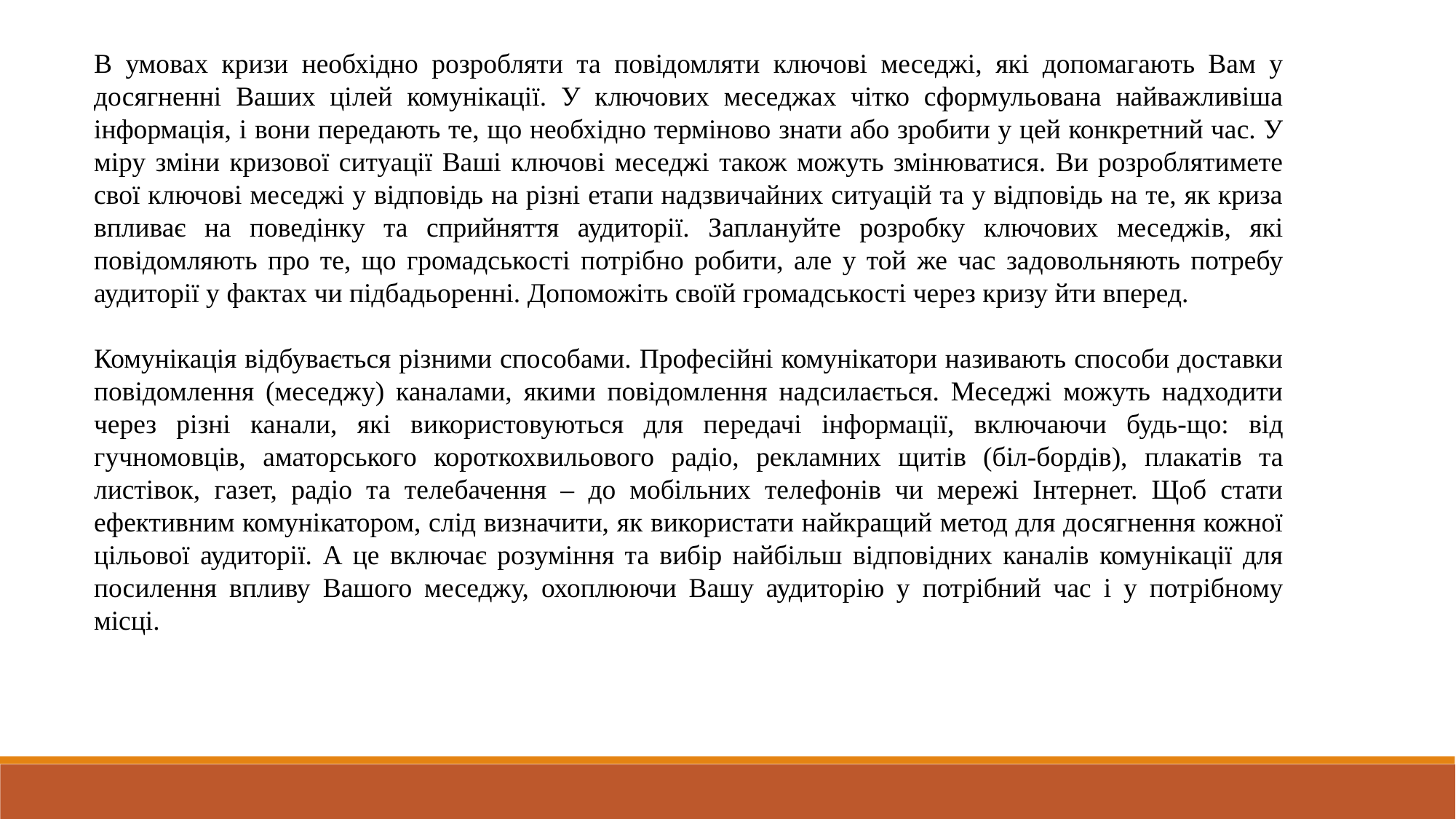

В умовах кризи необхідно розробляти та повідомляти ключові меседжі, які допомагають Вам у досягненні Ваших цілей комунікації. У ключових меседжах чітко сформульована найважливіша інформація, і вони передають те, що необхідно терміново знати або зробити у цей конкретний час. У міру зміни кризової ситуації Ваші ключові меседжі також можуть змінюватися. Ви розроблятимете свої ключові меседжі у відповідь на різні етапи надзвичайних ситуацій та у відповідь на те, як криза впливає на поведінку та сприйняття аудиторії. Заплануйте розробку ключових меседжів, які повідомляють про те, що громадськості потрібно робити, але у той же час задовольняють потребу аудиторії у фактах чи підбадьоренні. Допоможіть своїй громадськості через кризу йти вперед.

Комунікація відбувається різними способами. Професійні комунікатори називають способи доставки повідомлення (меседжу) каналами, якими повідомлення надсилається. Меседжі можуть надходити через різні канали, які використовуються для передачі інформації, включаючи будь-що: від гучномовців, аматорського короткохвильового радіо, рекламних щитів (біл-бордів), плакатів та листівок, газет, радіо та телебачення – до мобільних телефонів чи мережі Інтернет. Щоб стати ефективним комунікатором, слід визначити, як використати найкращий метод для досягнення кожної цільової аудиторії. А це включає розуміння та вибір найбільш відповідних каналів комунікації для посилення впливу Вашого меседжу, охоплюючи Вашу аудиторію у потрібний час і у потрібному місці.